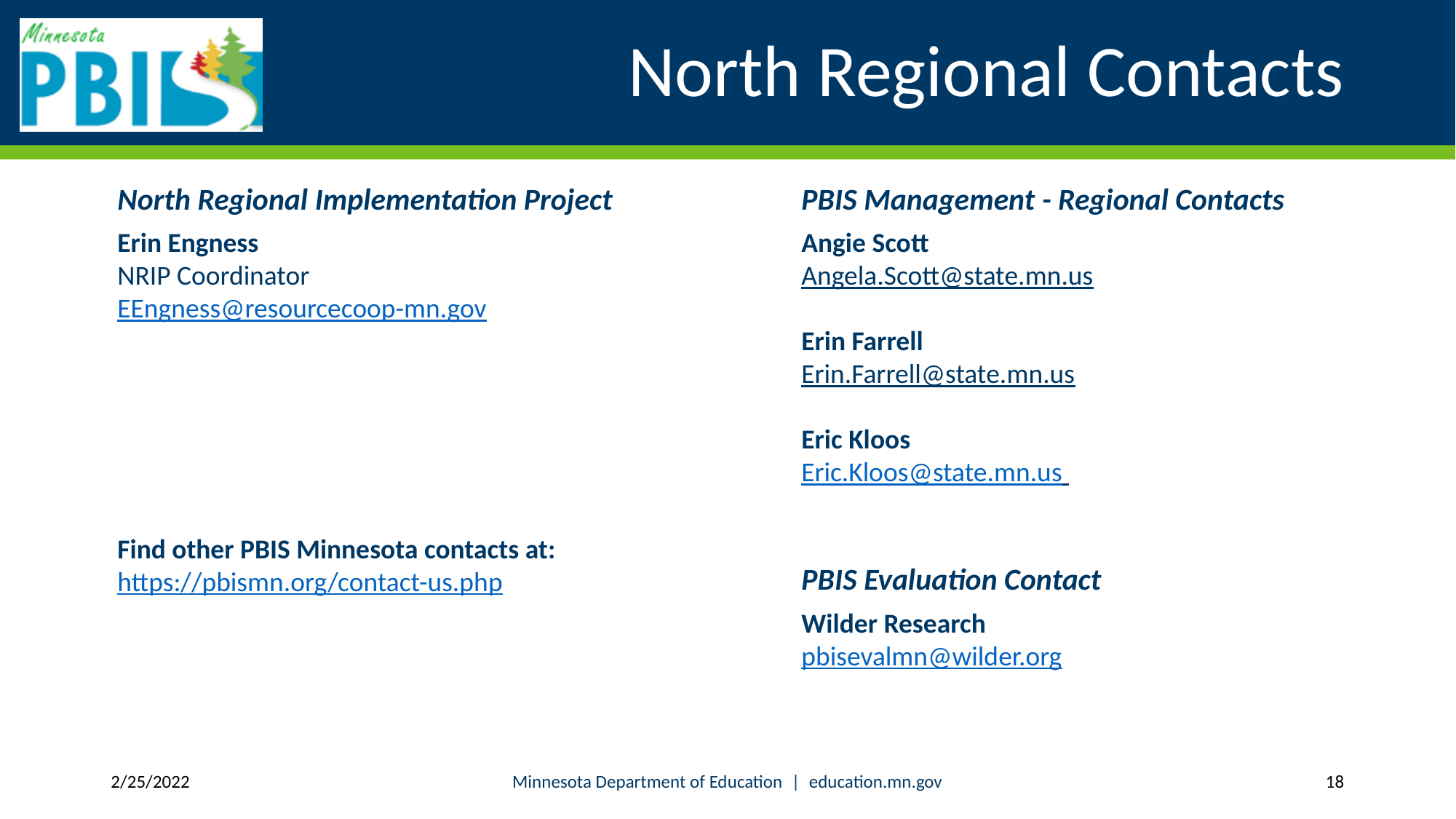

# North Regional Contacts
North Regional Implementation Project
Erin Engness
NRIP Coordinator
EEngness@resourcecoop-mn.gov
PBIS Management - Regional Contacts
Angie Scott
Angela.Scott@state.mn.us

Erin Farrell
Erin.Farrell@state.mn.us

Eric Kloos
Eric.Kloos@state.mn.us

PBIS Evaluation Contact
Wilder Research
pbisevalmn@wilder.org
Find other PBIS Minnesota contacts at: https://pbismn.org/contact-us.php
2/25/2022
Minnesota Department of Education | education.mn.gov
18